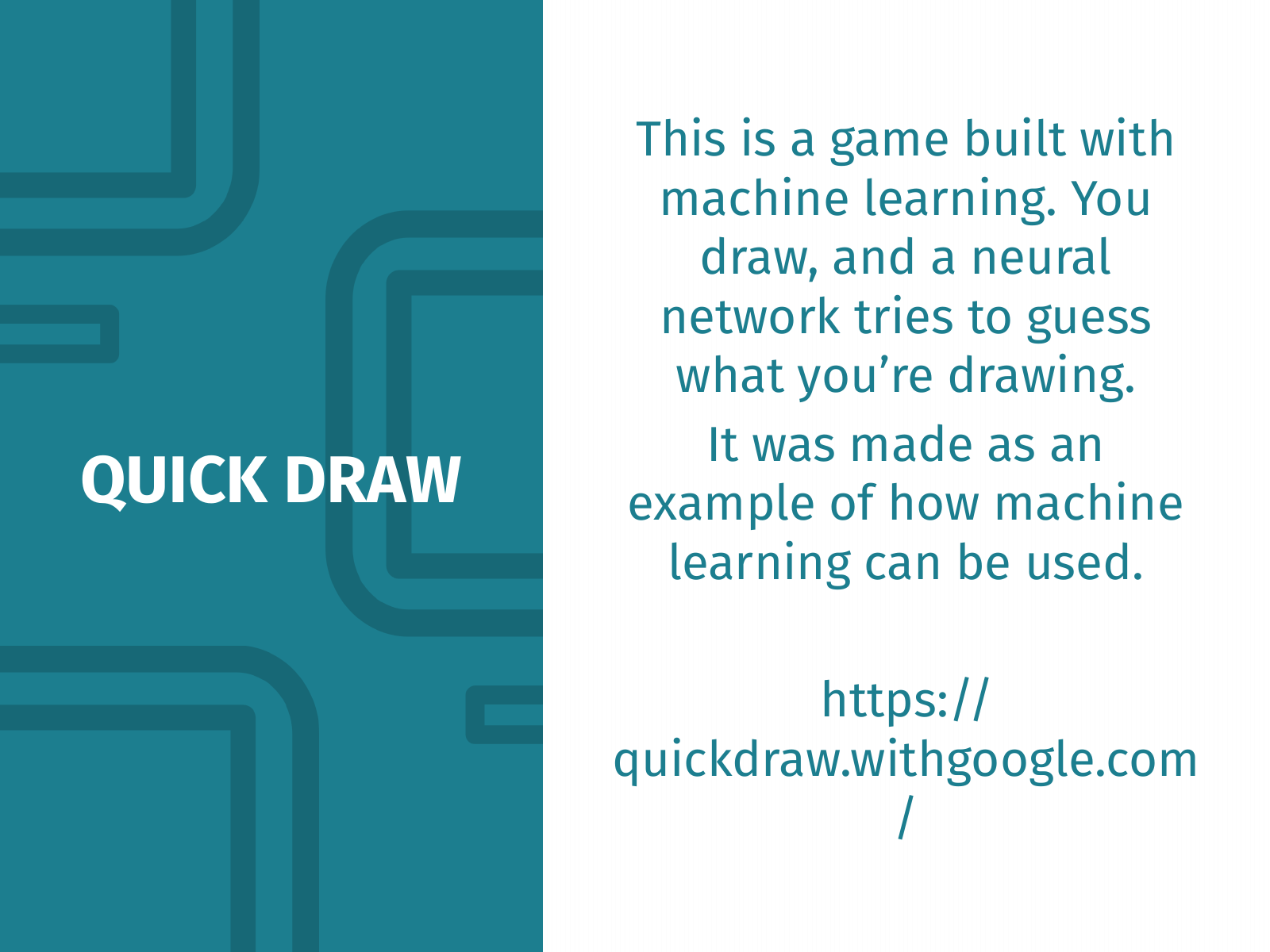

QUICK DRAW
This is a game built with machine learning. You draw, and a neural network tries to guess what you’re drawing.
It was made as an example of how machine learning can be used.

https://quickdraw.withgoogle.com/